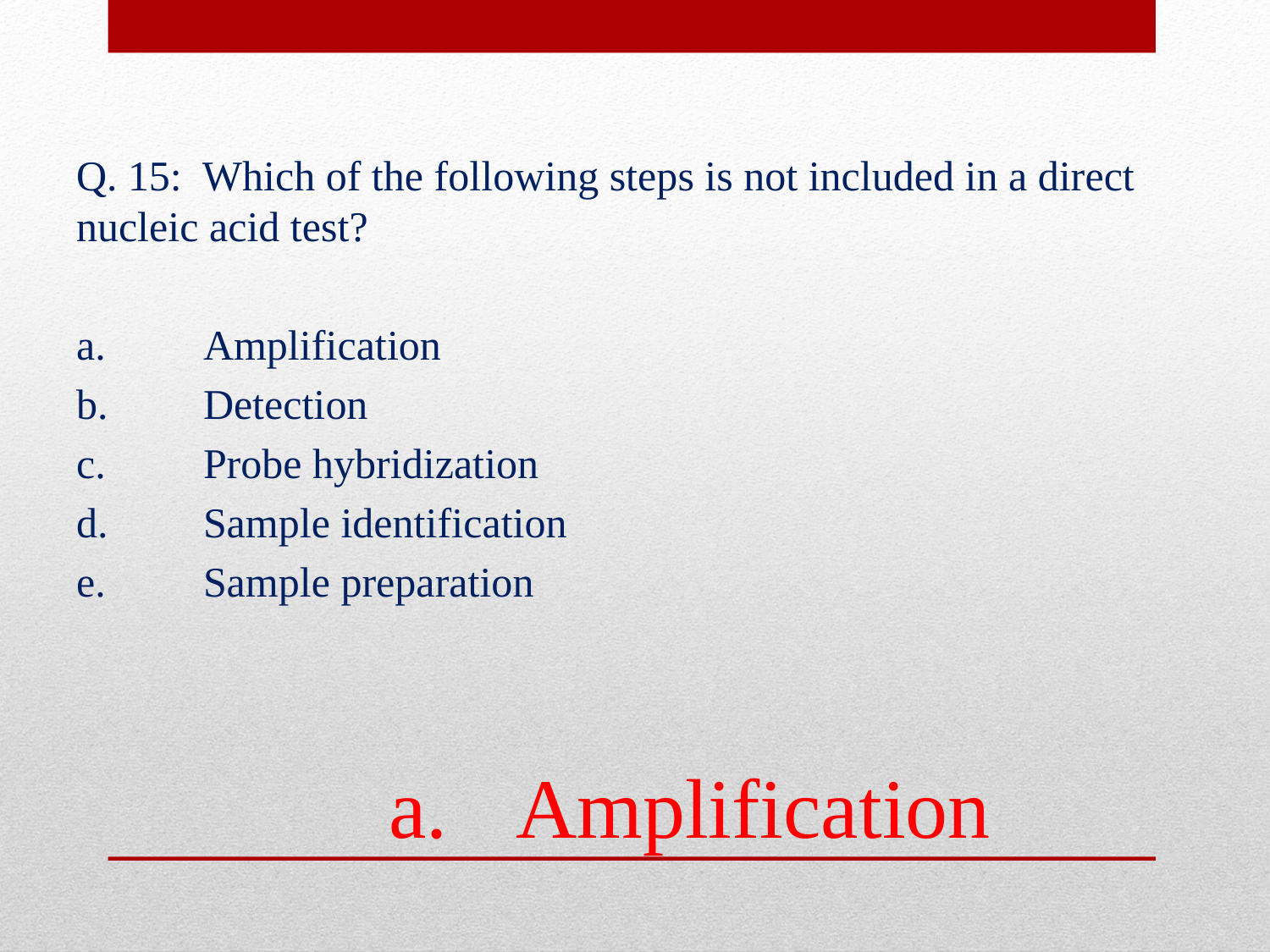

Q. 15:  Which of the following steps is not included in a direct nucleic acid test?

a.	Amplification
b.	Detection
c.	Probe hybridization
d.	Sample identification
e.	Sample preparation

a.	Amplification